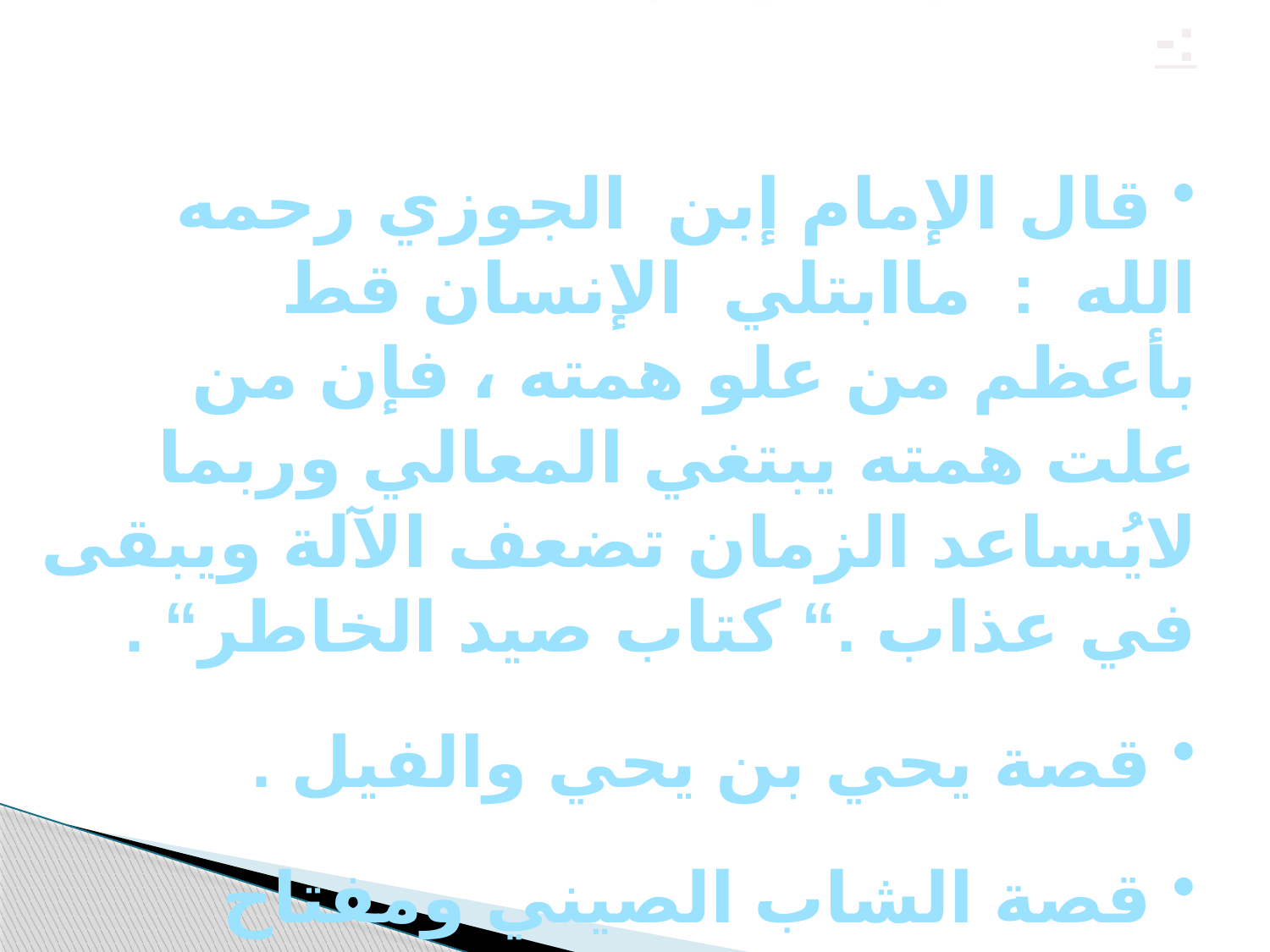

ثامناً : كن عالي الهمة لتصل إلى القمة :-

 قال الإمام إبن  الجوزي رحمه الله  :  ماابتلي  الإنسان قط بأعظم من علو همته ، فإن من علت همته يبتغي المعالي وربما لايُساعد الزمان تضعف الآلة ويبقى في عذاب .“ كتاب صيد الخاطر“ .

 قصة يحي بن يحي والفيل .

 قصة الشاب الصيني ومفتاح النجاح .